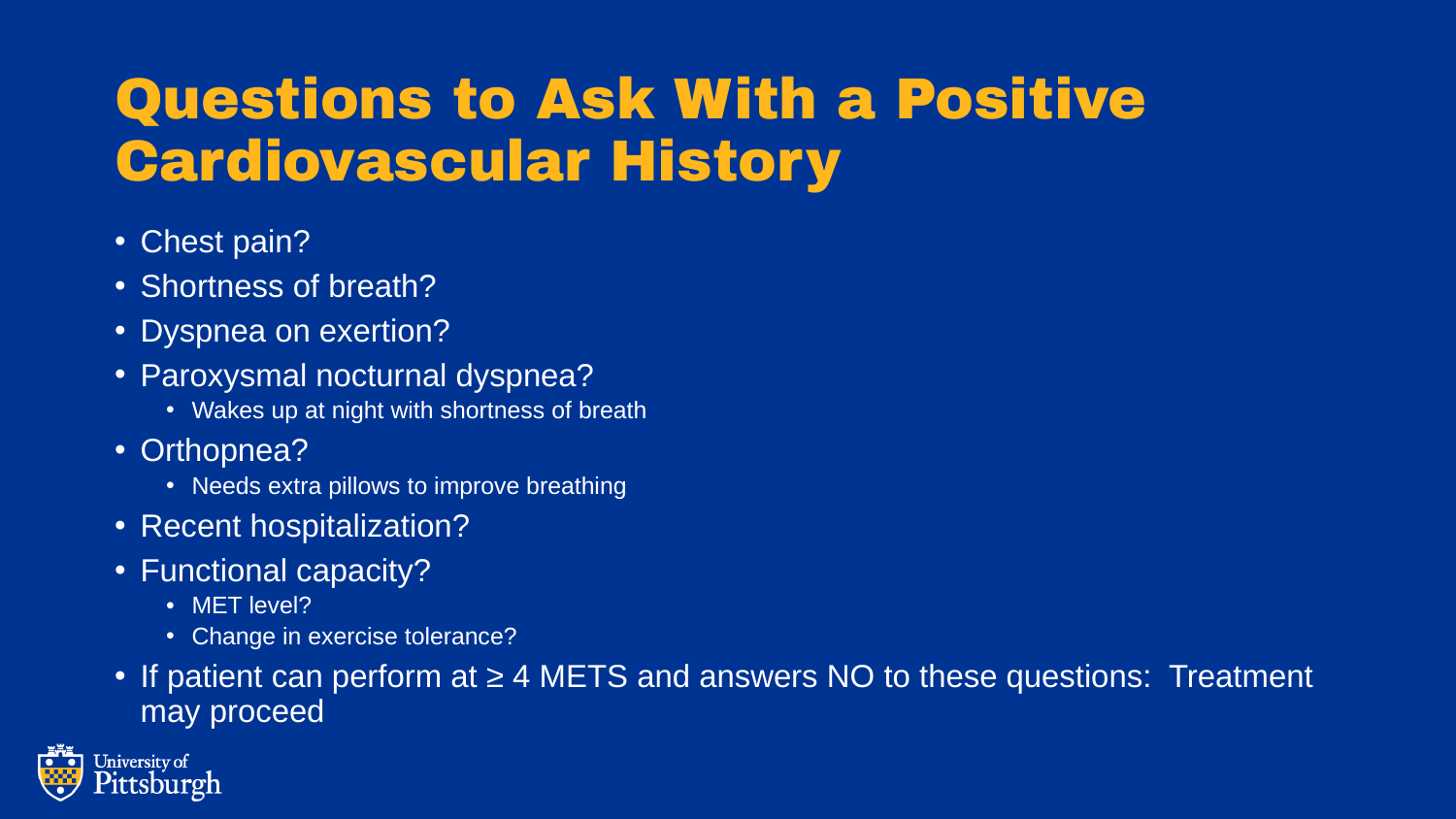

# Questions to Ask With a Positive Cardiovascular History
Chest pain?
Shortness of breath?
Dyspnea on exertion?
Paroxysmal nocturnal dyspnea?
Wakes up at night with shortness of breath
Orthopnea?
Needs extra pillows to improve breathing
Recent hospitalization?
Functional capacity?
MET level?
Change in exercise tolerance?
If patient can perform at ≥ 4 METS and answers NO to these questions:  Treatment may proceed